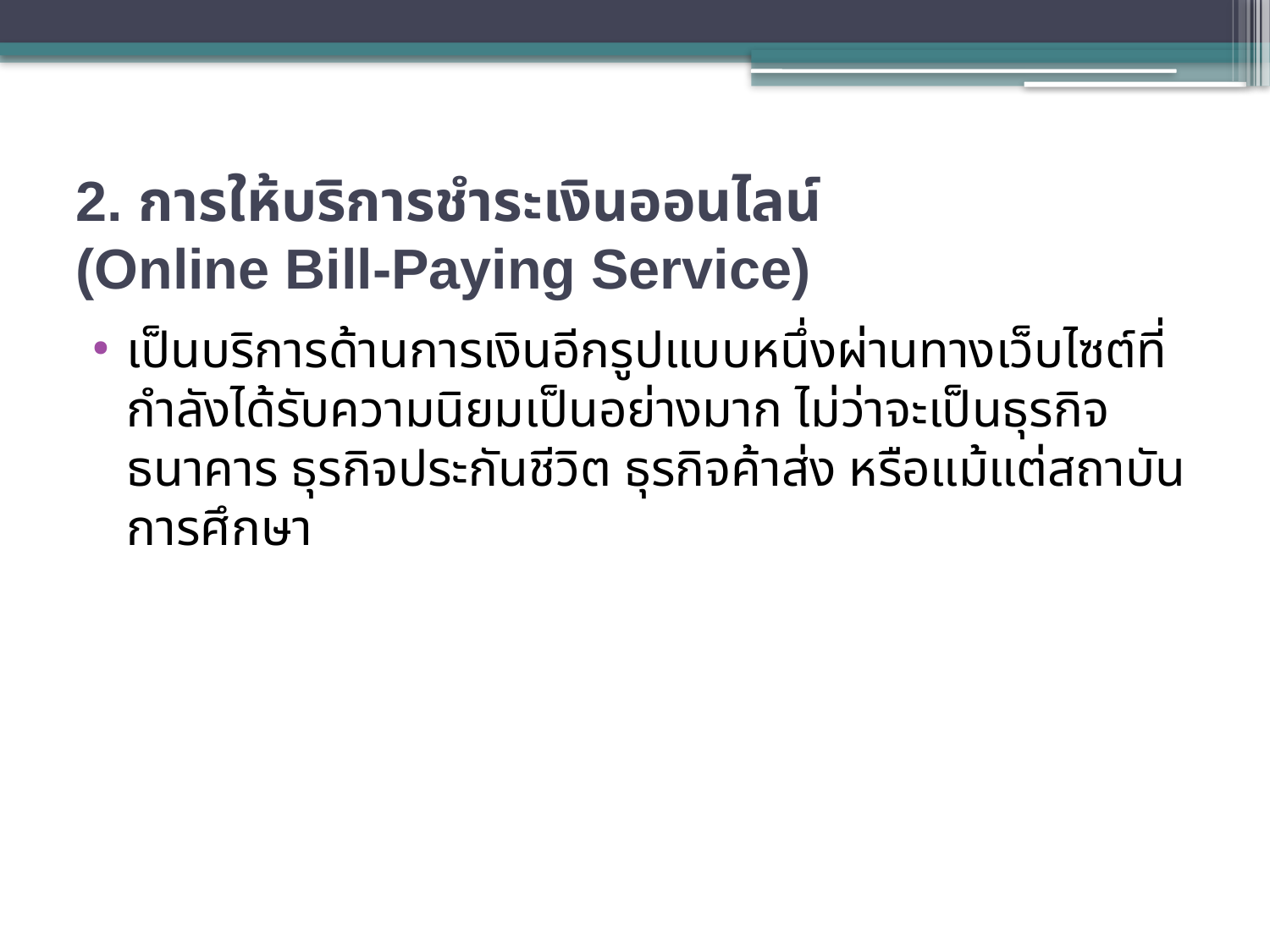

# 2. การให้บริการชำระเงินออนไลน์ (Online Bill-Paying Service)
เป็นบริการด้านการเงินอีกรูปแบบหนึ่งผ่านทางเว็บไซต์ที่กำลังได้รับความนิยมเป็นอย่างมาก ไม่ว่าจะเป็นธุรกิจธนาคาร ธุรกิจประกันชีวิต ธุรกิจค้าส่ง หรือแม้แต่สถาบันการศึกษา